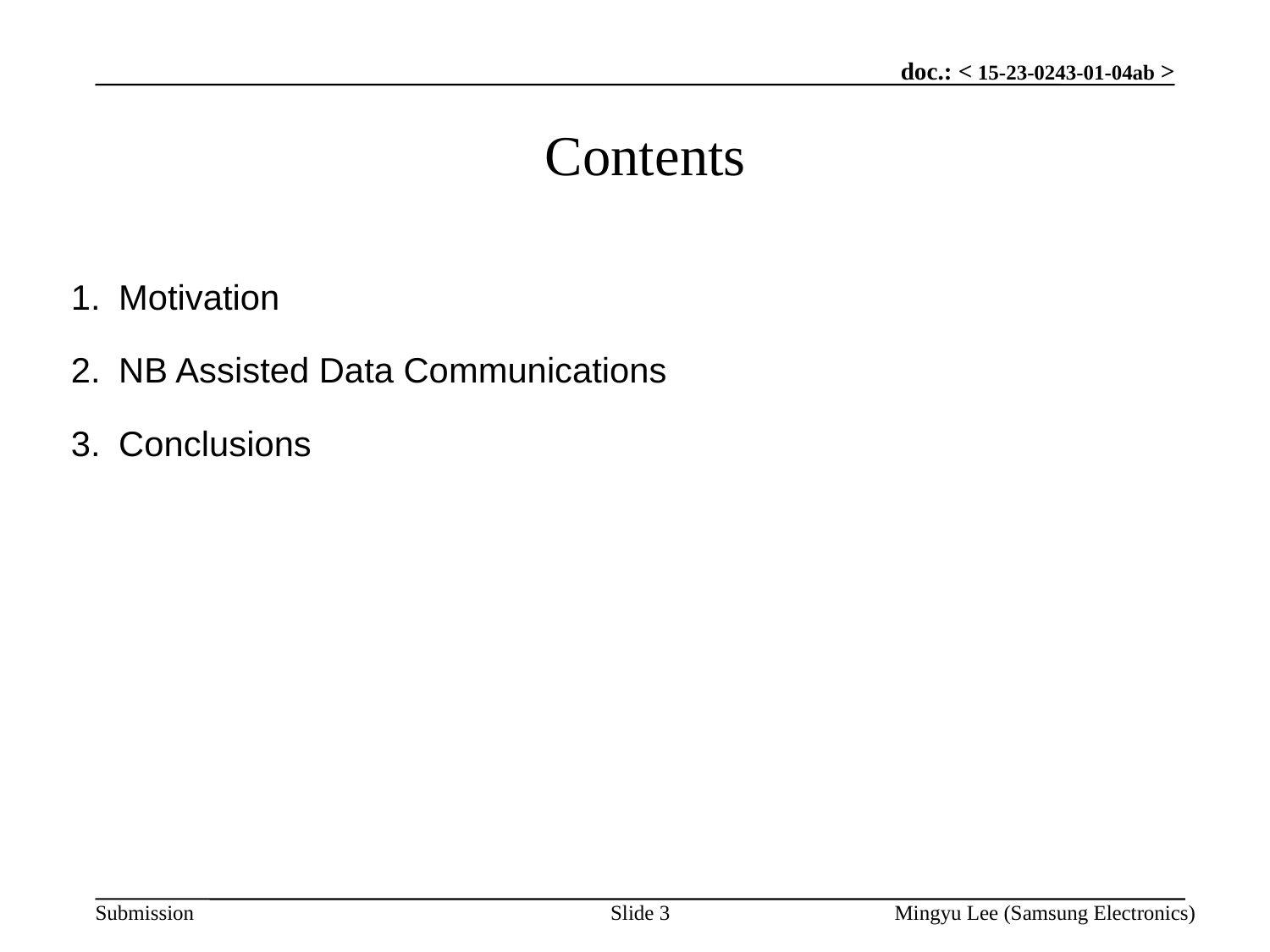

# Contents
Motivation
NB Assisted Data Communications
Conclusions
Slide 3
Mingyu Lee (Samsung Electronics)